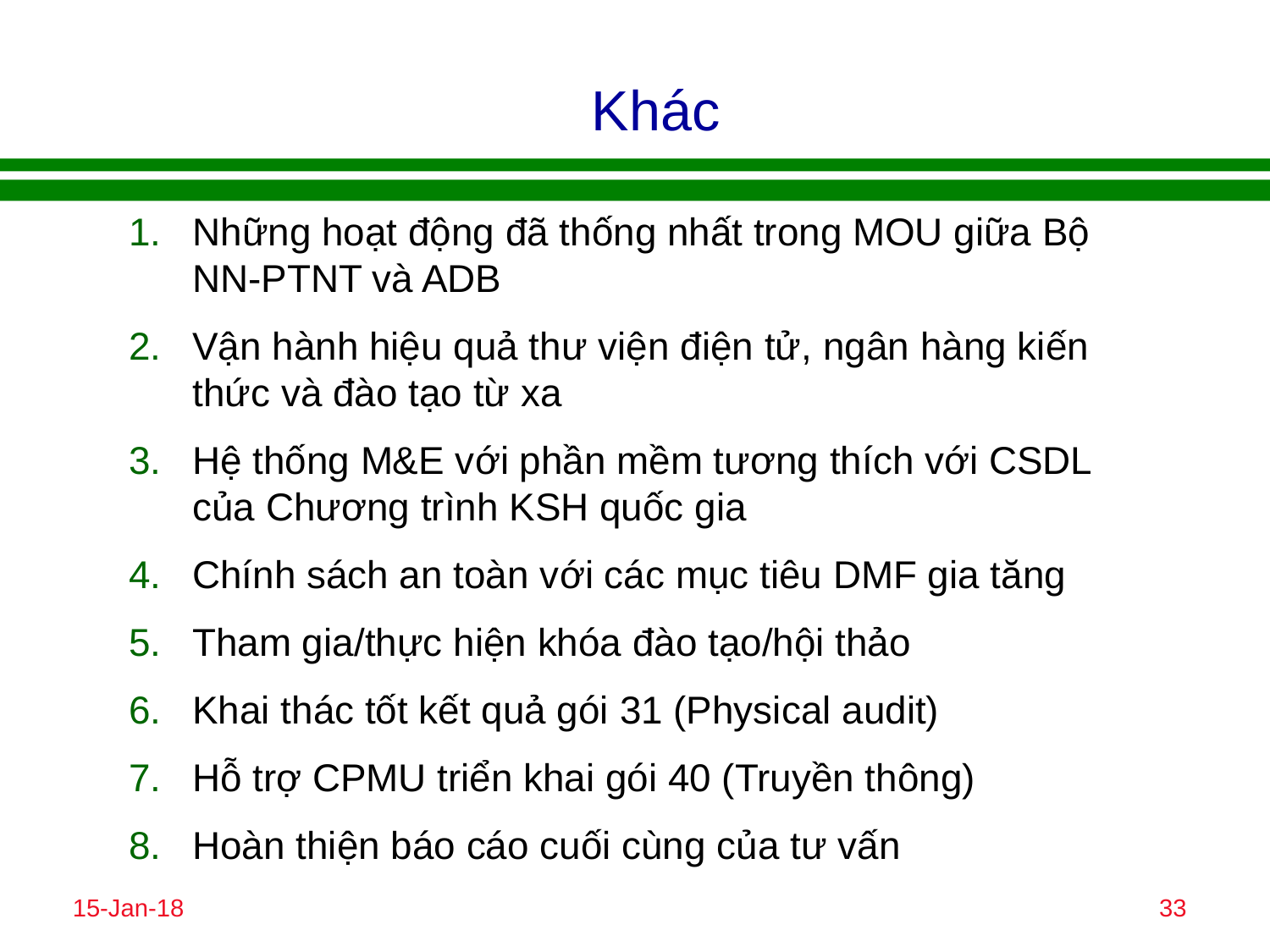

# Khác
Những hoạt động đã thống nhất trong MOU giữa Bộ NN-PTNT và ADB
Vận hành hiệu quả thư viện điện tử, ngân hàng kiến thức và đào tạo từ xa
Hệ thống M&E với phần mềm tương thích với CSDL của Chương trình KSH quốc gia
Chính sách an toàn với các mục tiêu DMF gia tăng
Tham gia/thực hiện khóa đào tạo/hội thảo
Khai thác tốt kết quả gói 31 (Physical audit)
Hỗ trợ CPMU triển khai gói 40 (Truyền thông)
Hoàn thiện báo cáo cuối cùng của tư vấn
15-Jan-18
33